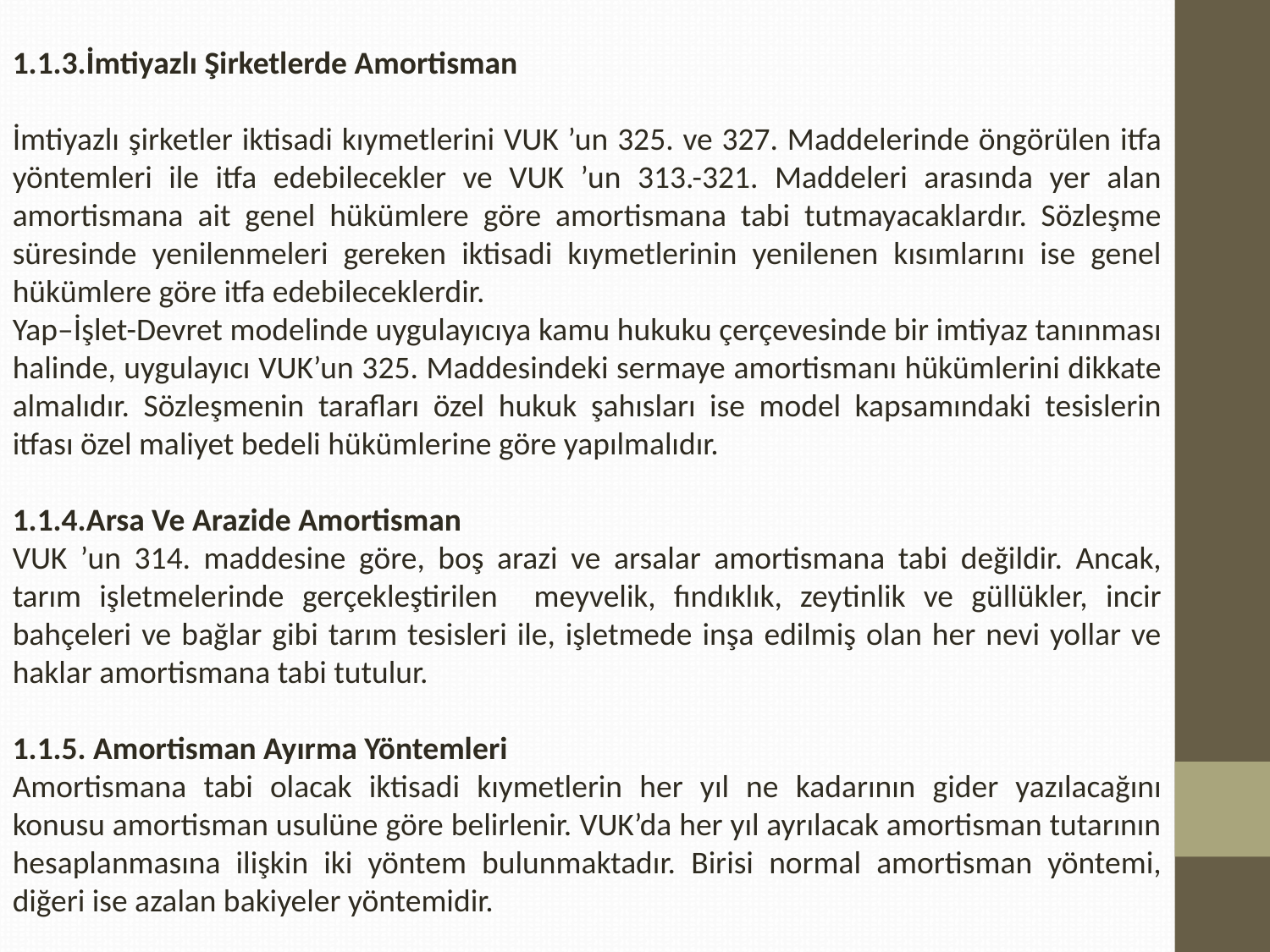

1.1.3.İmtiyazlı Şirketlerde Amortisman

İmtiyazlı şirketler iktisadi kıymetlerini VUK ’un 325. ve 327. Maddelerinde öngörülen itfa yöntemleri ile itfa edebilecekler ve VUK ’un 313.-321. Maddeleri arasında yer alan amortismana ait genel hükümlere göre amortismana tabi tutmayacaklardır. Sözleşme süresinde yenilenmeleri gereken iktisadi kıymetlerinin yenilenen kısımlarını ise genel hükümlere göre itfa edebileceklerdir.
Yap–İşlet-Devret modelinde uygulayıcıya kamu hukuku çerçevesinde bir imtiyaz tanınması halinde, uygulayıcı VUK’un 325. Maddesindeki sermaye amortismanı hükümlerini dikkate almalıdır. Sözleşmenin tarafları özel hukuk şahısları ise model kapsamındaki tesislerin itfası özel maliyet bedeli hükümlerine göre yapılmalıdır.

1.1.4.Arsa Ve Arazide Amortisman
VUK ’un 314. maddesine göre, boş arazi ve arsalar amortismana tabi değildir. Ancak, tarım işletmelerinde gerçekleştirilen  meyvelik, fındıklık, zeytinlik ve güllükler, incir bahçeleri ve bağlar gibi tarım tesisleri ile, işletmede inşa edilmiş olan her nevi yollar ve haklar amortismana tabi tutulur.

1.1.5. Amortisman Ayırma Yöntemleri
Amortismana tabi olacak iktisadi kıymetlerin her yıl ne kadarının gider yazılacağını konusu amortisman usulüne göre belirlenir. VUK’da her yıl ayrılacak amortisman tutarının hesaplanmasına ilişkin iki yöntem bulunmaktadır. Birisi normal amortisman yöntemi, diğeri ise azalan bakiyeler yöntemidir.